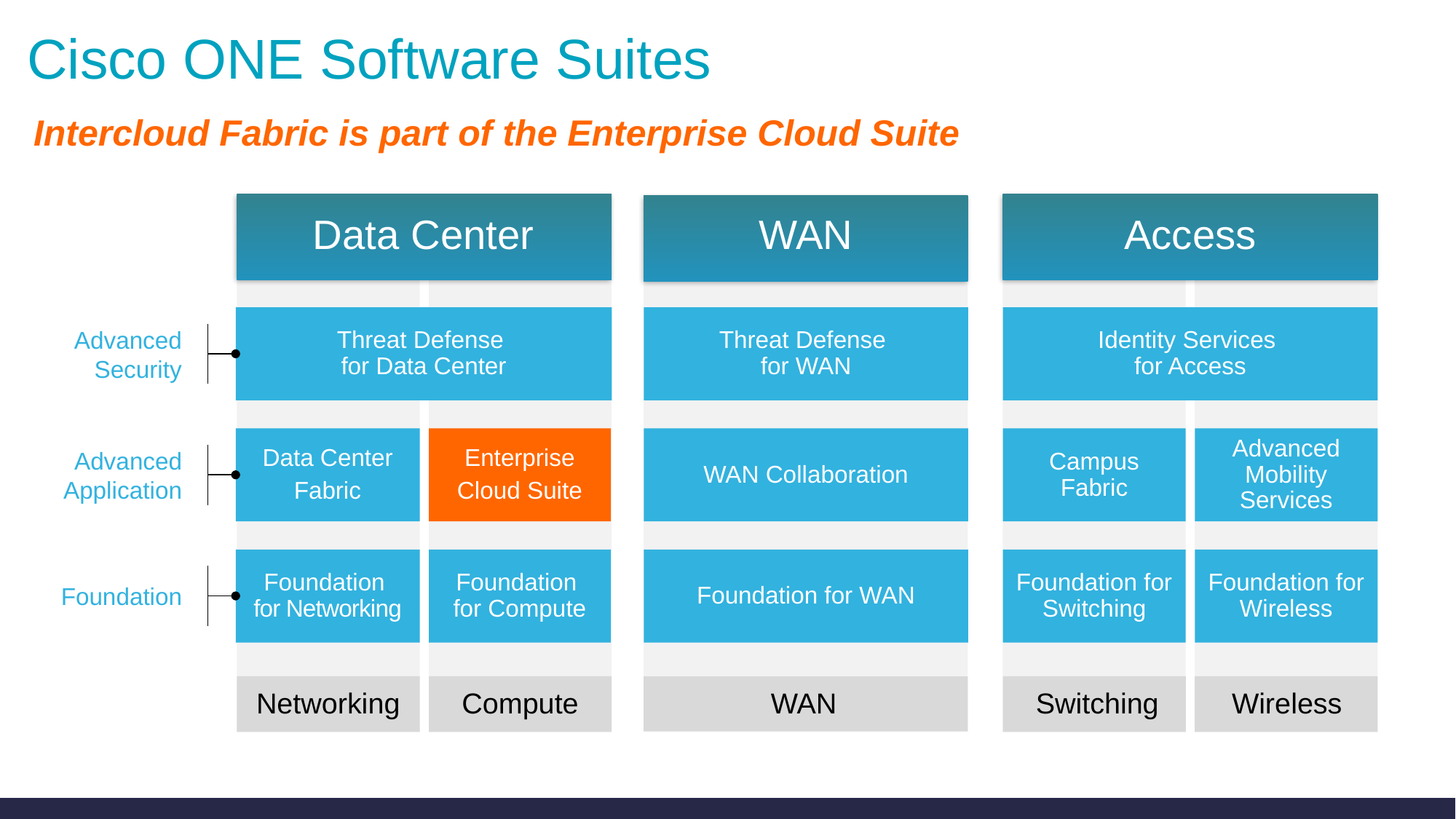

# Cisco ONE Software Suites
Intercloud Fabric is part of the Enterprise Cloud Suite

Data Center
WAN
Access

Networking
Compute
WAN
Switching
Wireless
Threat Defense
for Data Center
Threat Defense
for WAN
Identity Services
for Access
Advanced Security
Data Center
Fabric
Enterprise
Cloud Suite
WAN Collaboration
Campus Fabric
Advanced
Mobility
Services
Advanced Application
Foundation
for Networking
Foundation
for Compute
Foundation for WAN
Foundation for Switching
Foundation for Wireless
Foundation